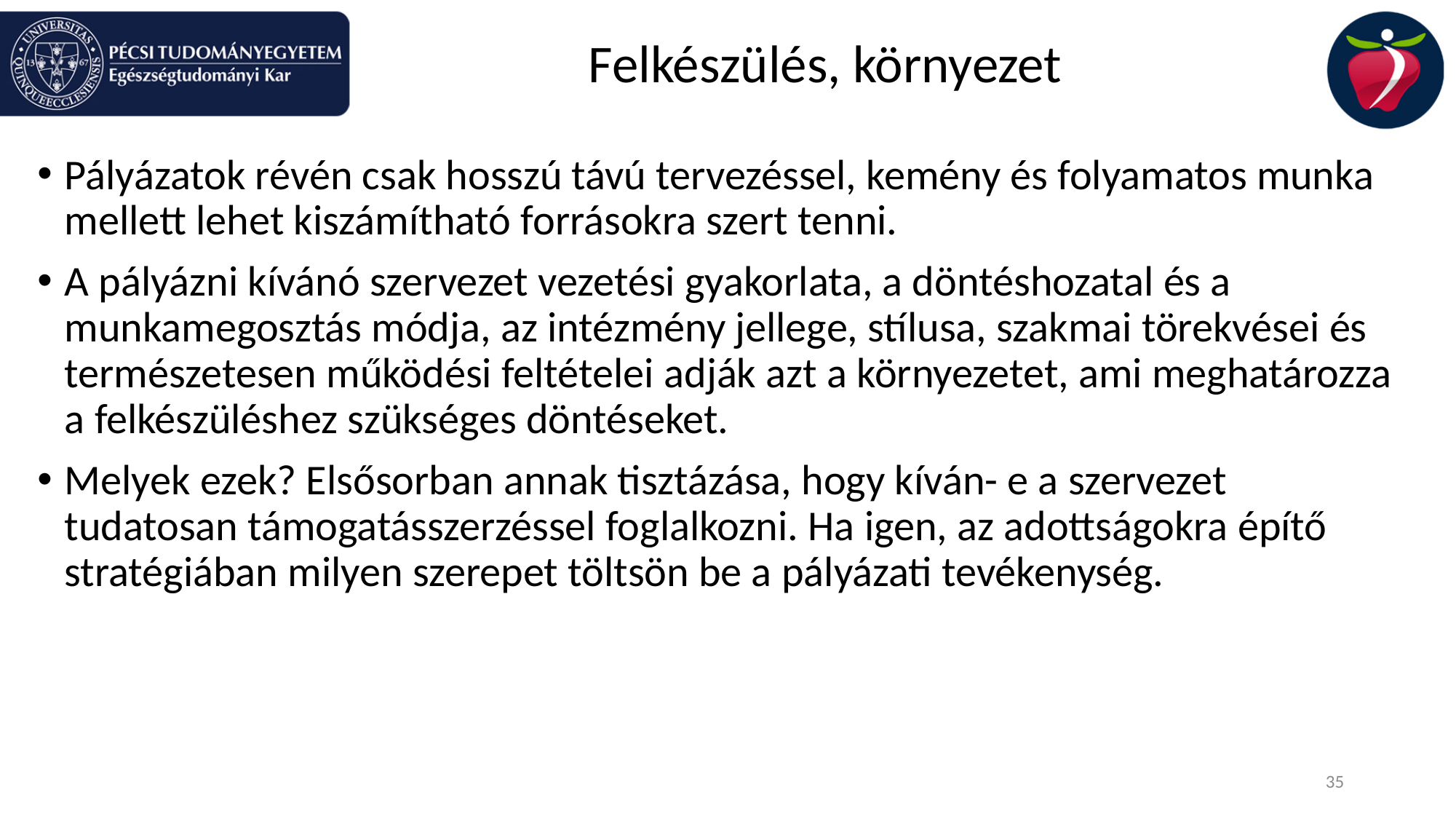

# Felkészülés, környezet
Pályázatok révén csak hosszú távú tervezéssel, kemény és folyamatos munka mellett lehet kiszámítható forrásokra szert tenni.
A pályázni kívánó szervezet vezetési gyakorlata, a döntéshozatal és a munkamegosztás módja, az intézmény jellege, stílusa, szakmai törekvései és természetesen működési feltételei adják azt a környezetet, ami meghatározza a felkészüléshez szükséges döntéseket.
Melyek ezek? Elsősorban annak tisztázása, hogy kíván- e a szervezet tudatosan támogatásszerzéssel foglalkozni. Ha igen, az adottságokra építő stratégiában milyen szerepet töltsön be a pályázati tevékenység.
35